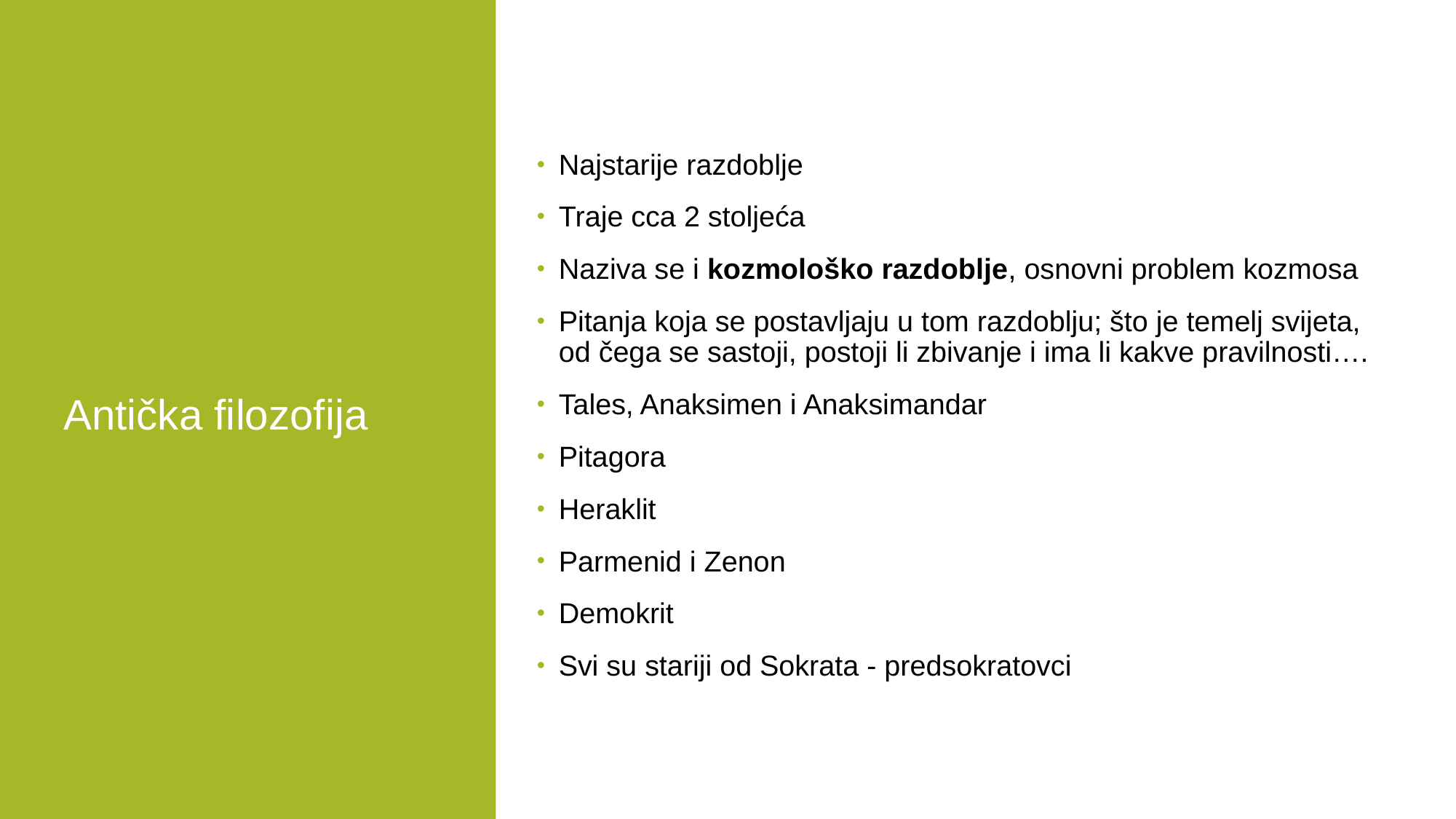

# Antička filozofija
Najstarije razdoblje
Traje cca 2 stoljeća
Naziva se i kozmološko razdoblje, osnovni problem kozmosa
Pitanja koja se postavljaju u tom razdoblju; što je temelj svijeta, od čega se sastoji, postoji li zbivanje i ima li kakve pravilnosti….
Tales, Anaksimen i Anaksimandar
Pitagora
Heraklit
Parmenid i Zenon
Demokrit
Svi su stariji od Sokrata - predsokratovci